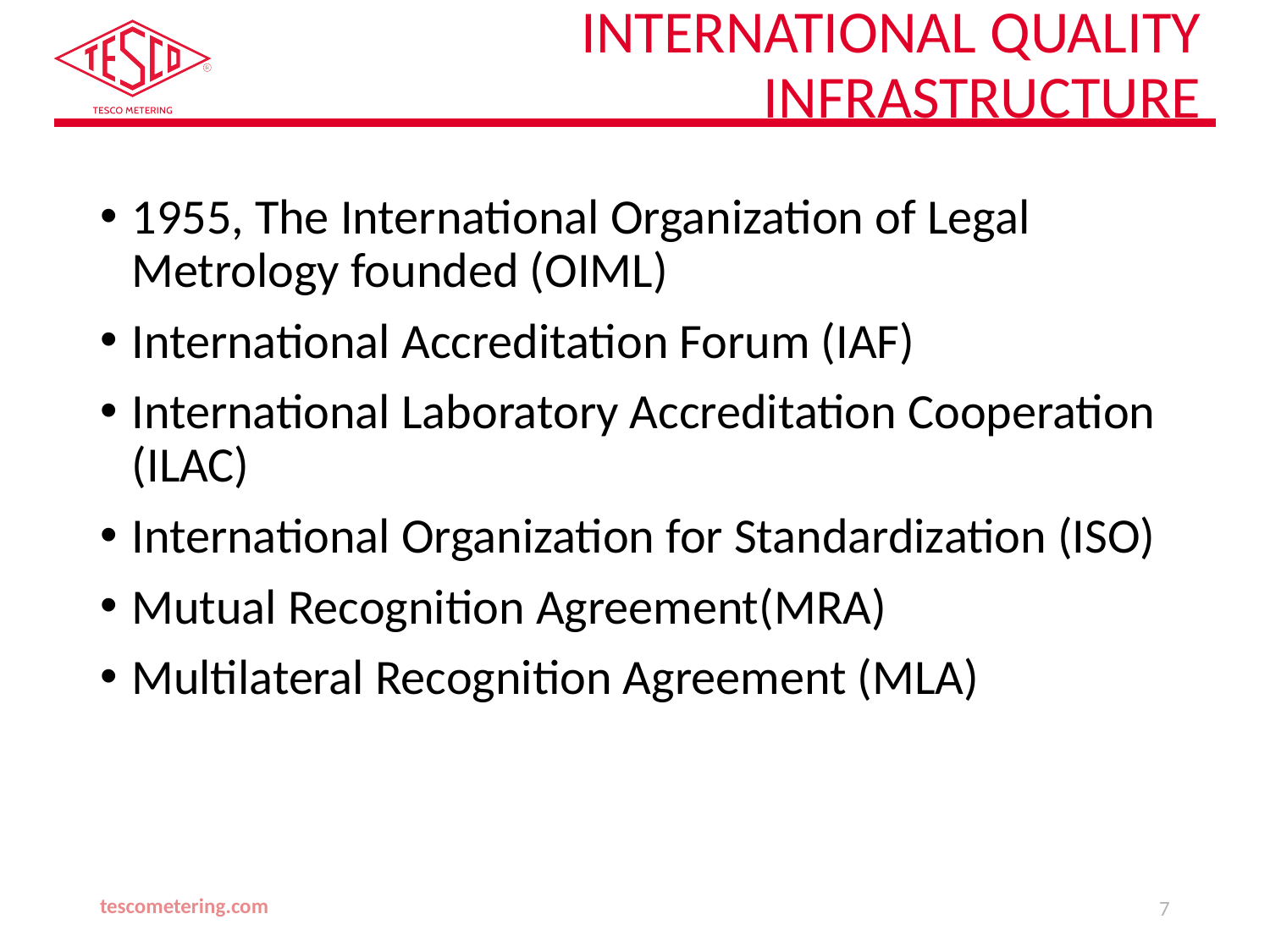

# International Quality Infrastructure
1955, The International Organization of Legal Metrology founded (OIML)
International Accreditation Forum (IAF)
International Laboratory Accreditation Cooperation (ILAC)
International Organization for Standardization (ISO)
Mutual Recognition Agreement(MRA)
Multilateral Recognition Agreement (MLA)

tescometering.com
7